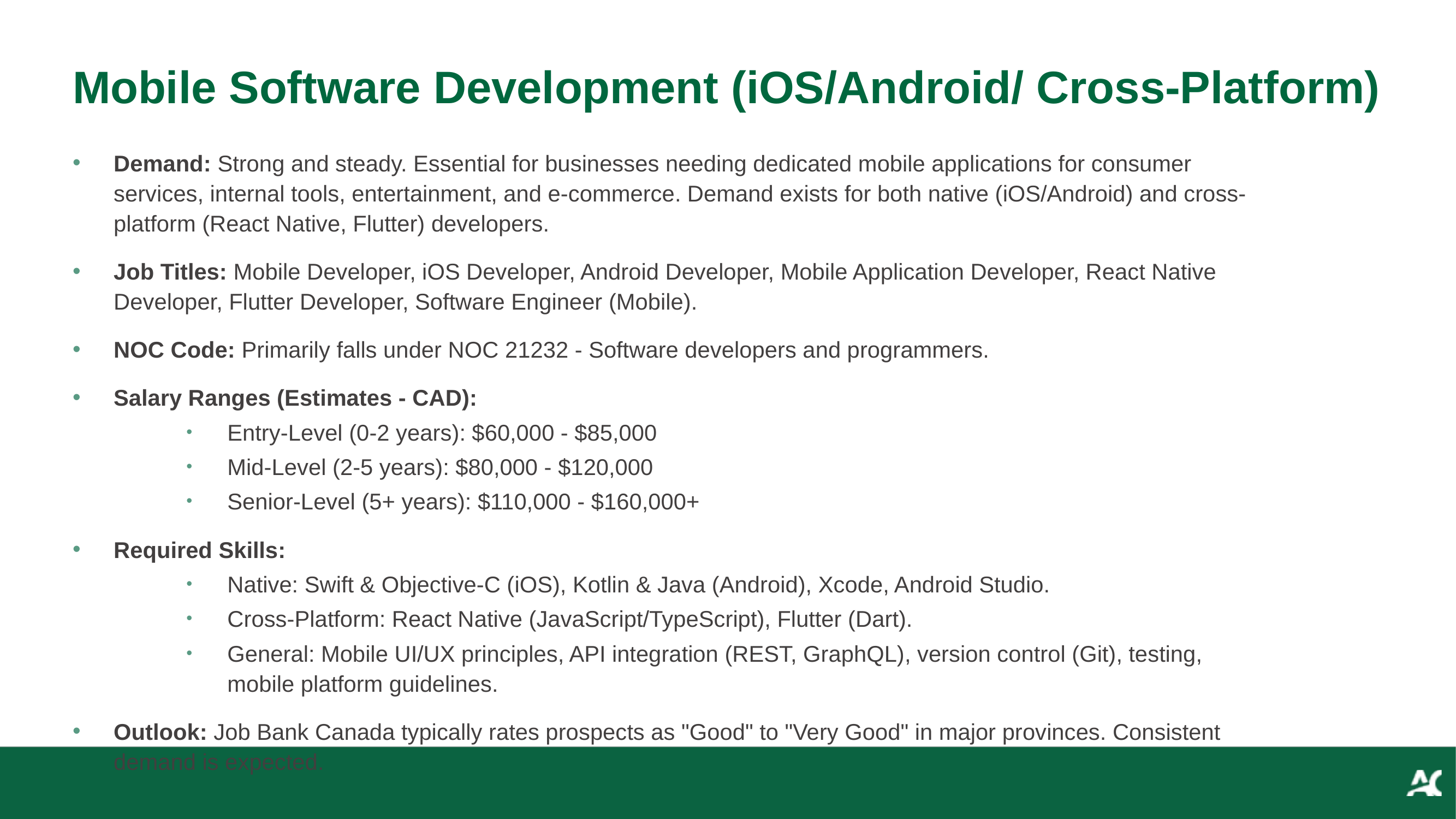

# Mobile Software Development (iOS/Android/ Cross-Platform)

Demand: Strong and steady. Essential for businesses needing dedicated mobile applications for consumer services, internal tools, entertainment, and e-commerce. Demand exists for both native (iOS/Android) and cross-platform (React Native, Flutter) developers.
Job Titles: Mobile Developer, iOS Developer, Android Developer, Mobile Application Developer, React Native Developer, Flutter Developer, Software Engineer (Mobile).
NOC Code: Primarily falls under NOC 21232 - Software developers and programmers.
Salary Ranges (Estimates - CAD):
Entry-Level (0-2 years): $60,000 - $85,000
Mid-Level (2-5 years): $80,000 - $120,000
Senior-Level (5+ years): $110,000 - $160,000+
Required Skills:
Native: Swift & Objective-C (iOS), Kotlin & Java (Android), Xcode, Android Studio.
Cross-Platform: React Native (JavaScript/TypeScript), Flutter (Dart).
General: Mobile UI/UX principles, API integration (REST, GraphQL), version control (Git), testing, mobile platform guidelines.
Outlook: Job Bank Canada typically rates prospects as "Good" to "Very Good" in major provinces. Consistent demand is expected.